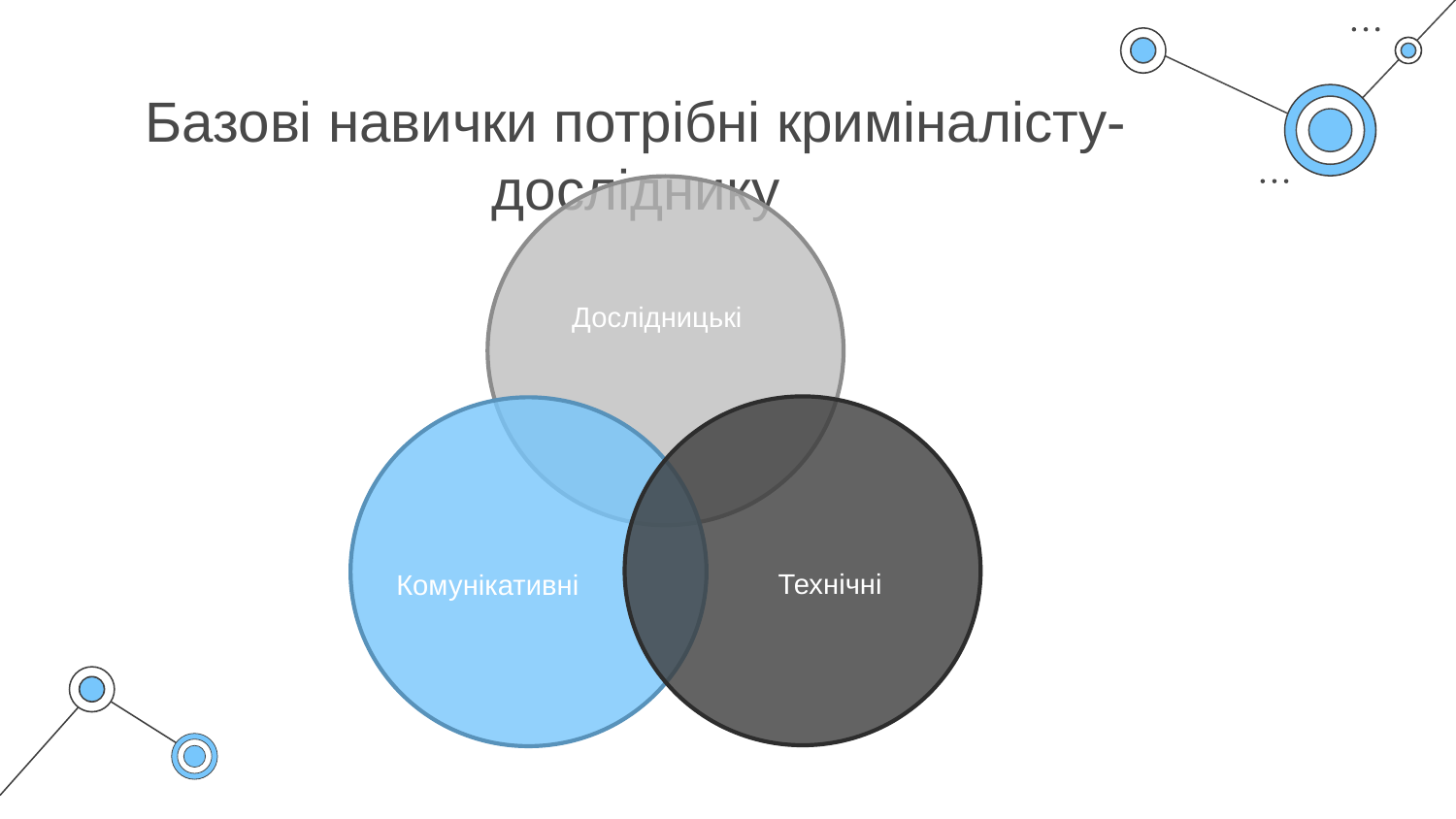

# Базові навички потрібні криміналісту-досліднику

Дослідницькі
Технічні
Комунікативні